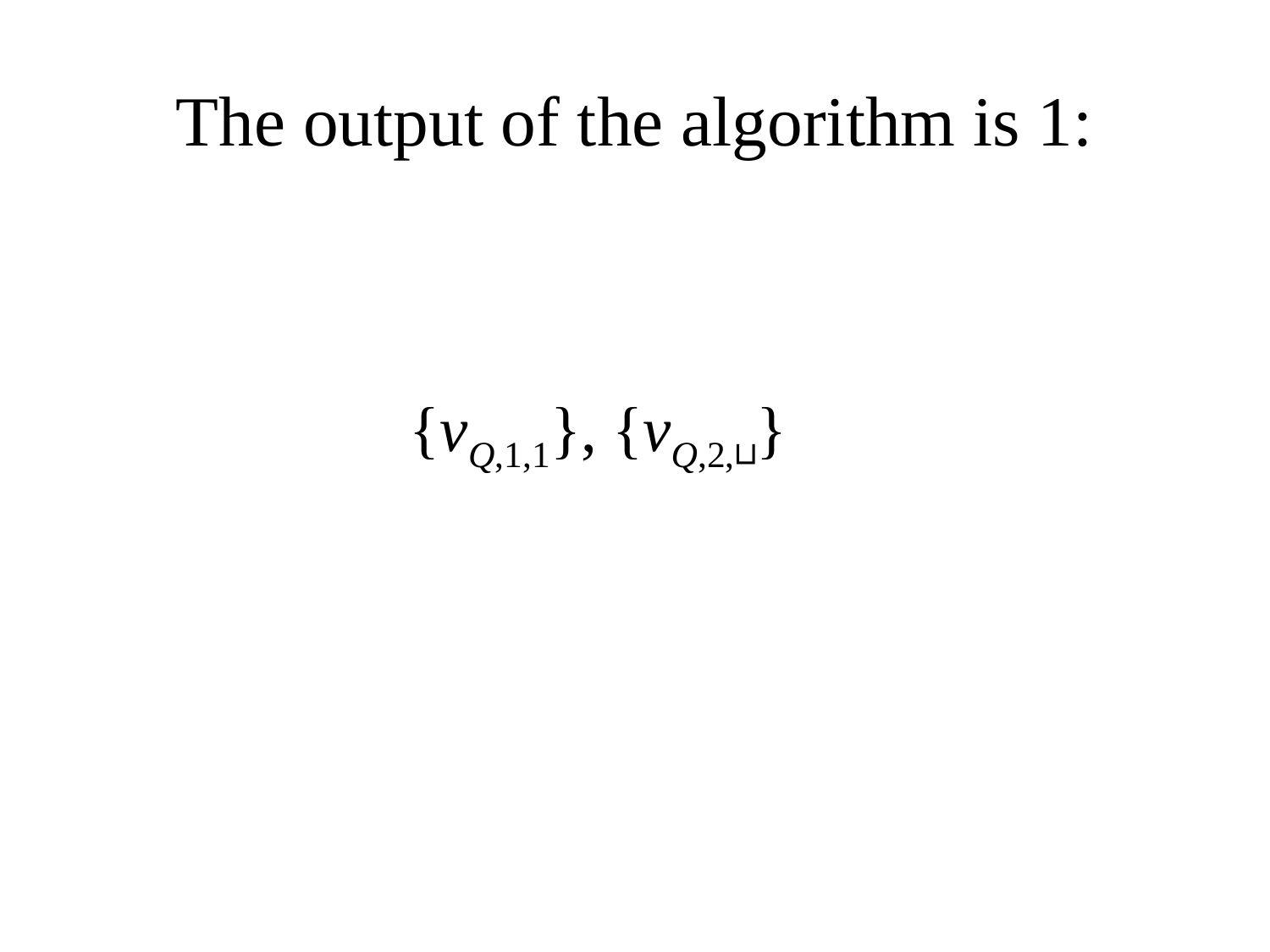

# The output of the algorithm is 1:

                     {vQ,1,1}, {vQ,2,⊔}